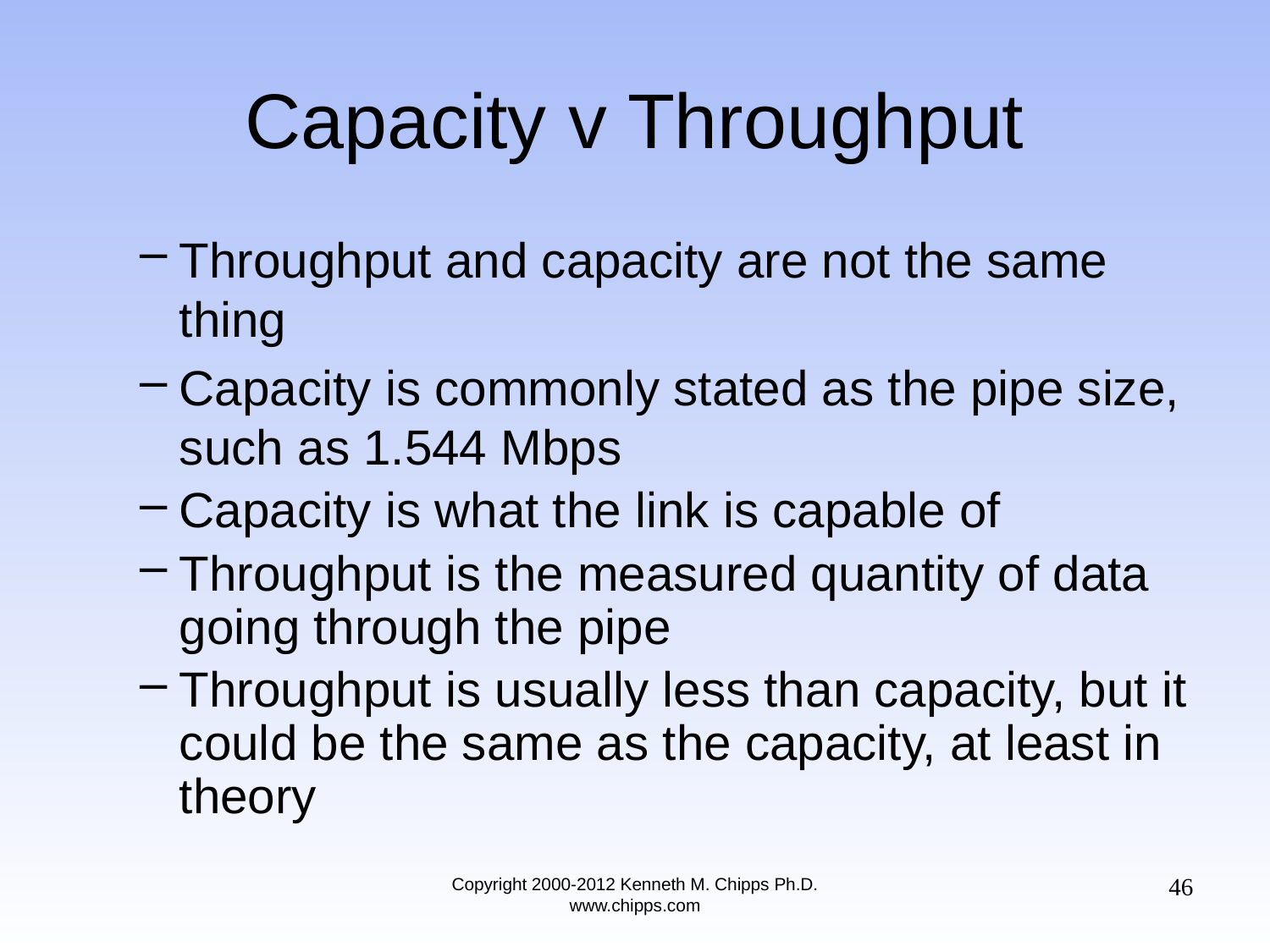

# Capacity v Throughput
Throughput and capacity are not the same thing
Capacity is commonly stated as the pipe size, such as 1.544 Mbps
Capacity is what the link is capable of
Throughput is the measured quantity of data going through the pipe
Throughput is usually less than capacity, but it could be the same as the capacity, at least in theory
46
Copyright 2000-2012 Kenneth M. Chipps Ph.D. www.chipps.com